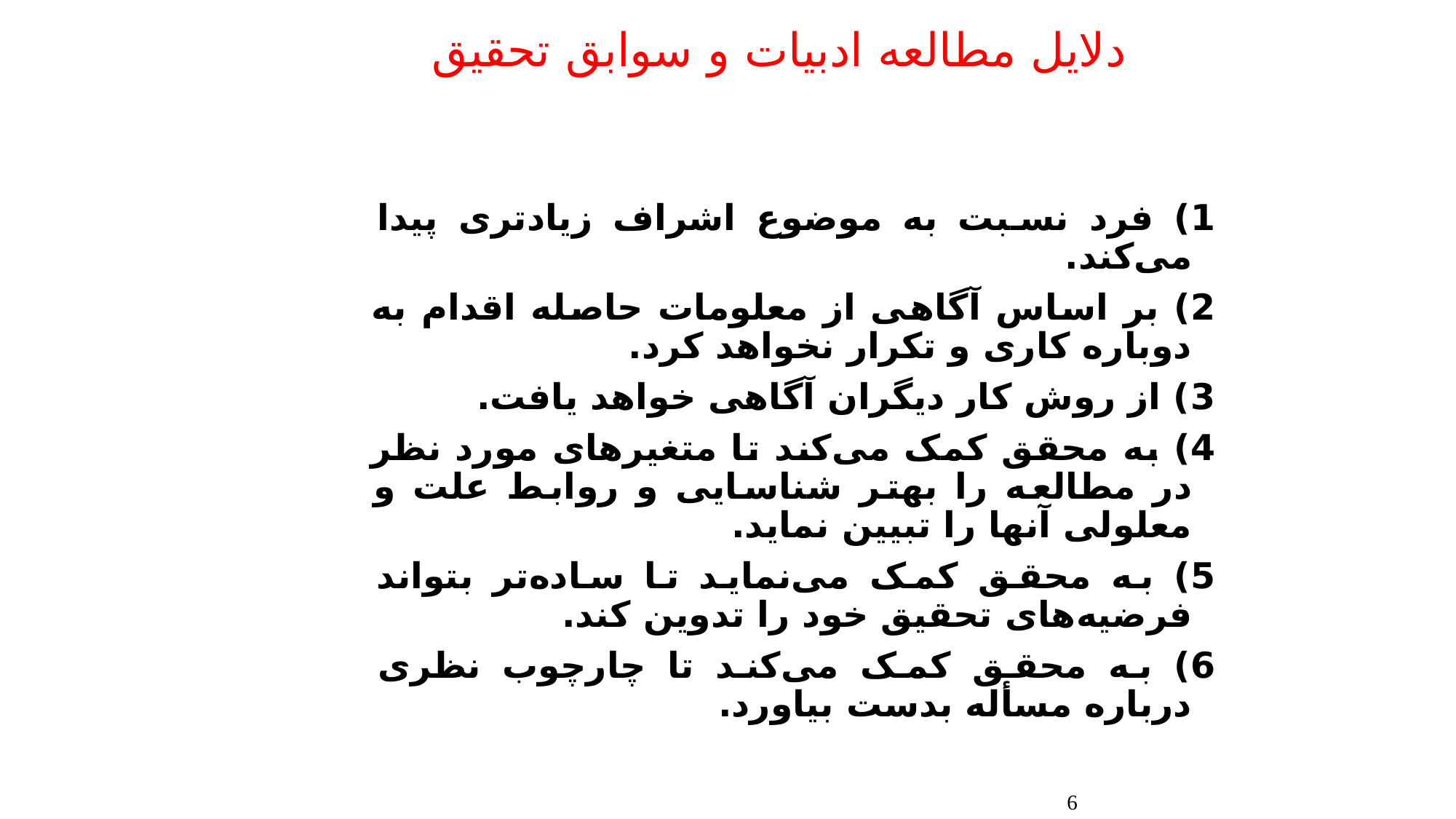

# دلایل مطالعه ادبیات و سوابق تحقیق
1) فرد نسبت به موضوع اشراف زیادتری پیدا می‌کند.
2) بر اساس آگاهی از معلومات حاصله اقدام به دوباره کاری و تکرار نخواهد کرد.
3) از روش کار دیگران آگاهی خواهد یافت.
4) به محقق کمک می‌کند تا متغیرهای مورد نظر در مطالعه را بهتر شناسایی و روابط علت و معلولی آنها را تبیین نماید.
5) به محقق کمک می‌نماید تا ساده‌تر بتواند فرضیه‌های تحقیق خود را تدوین کند.
6) به محقق کمک می‌کند تا چارچوب نظری درباره مسأله بدست بیاورد.

6